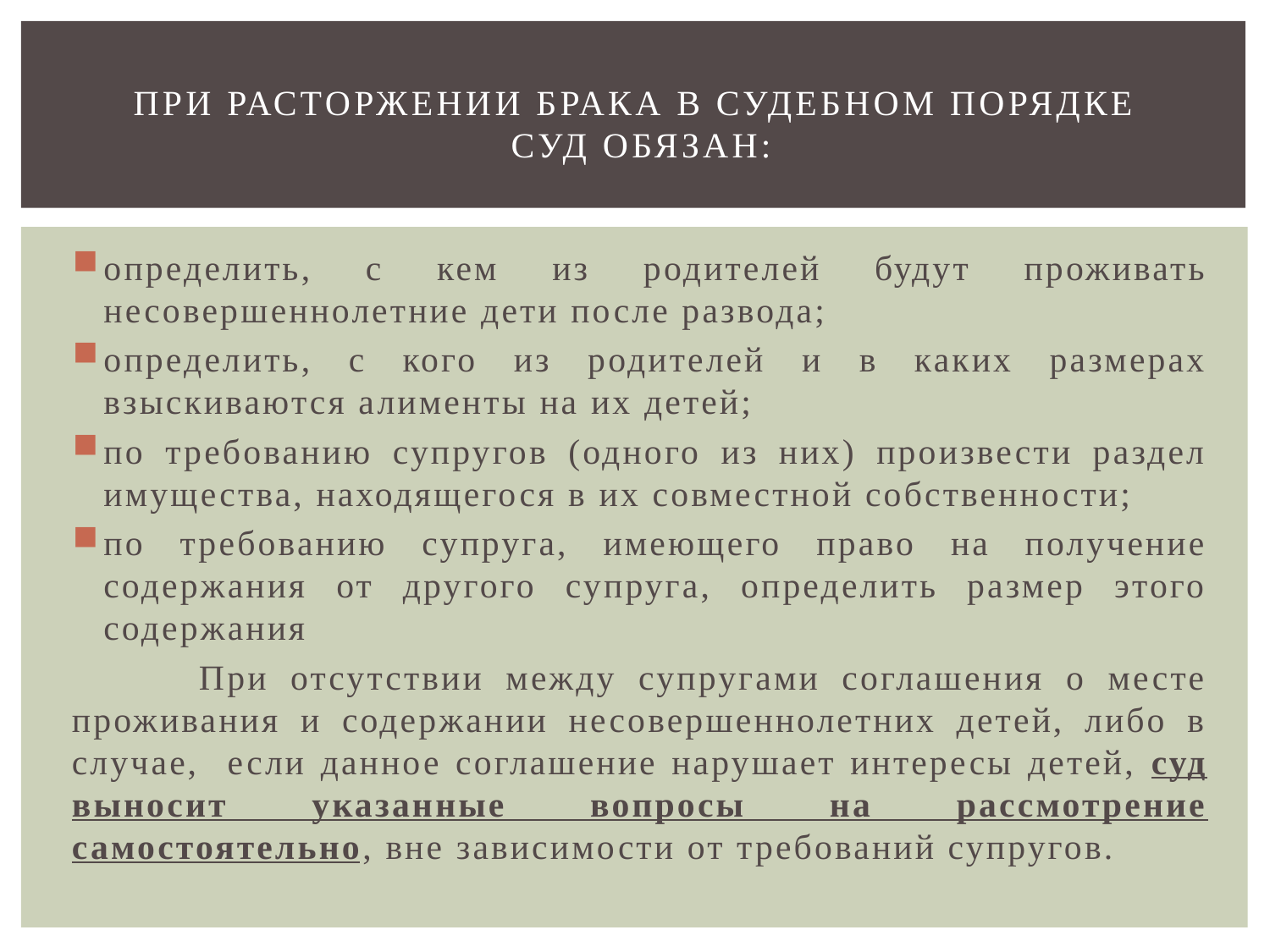

# При расторжении брака в судебном порядке суд обязан:
определить, с кем из родителей будут проживать несовершеннолетние дети после развода;
определить, с кого из родителей и в каких размерах взыскиваются алименты на их детей;
по требованию супругов (одного из них) произвести раздел имущества, находящегося в их совместной собственности;
по требованию супруга, имеющего право на получение содержания от другого супруга, определить размер этого содержания
	При отсутствии между супругами соглашения о месте проживания и содержании несовершеннолетних детей, либо в случае,  если данное соглашение нарушает интересы детей, суд выносит указанные вопросы на рассмотрение самостоятельно, вне зависимости от требований супругов.